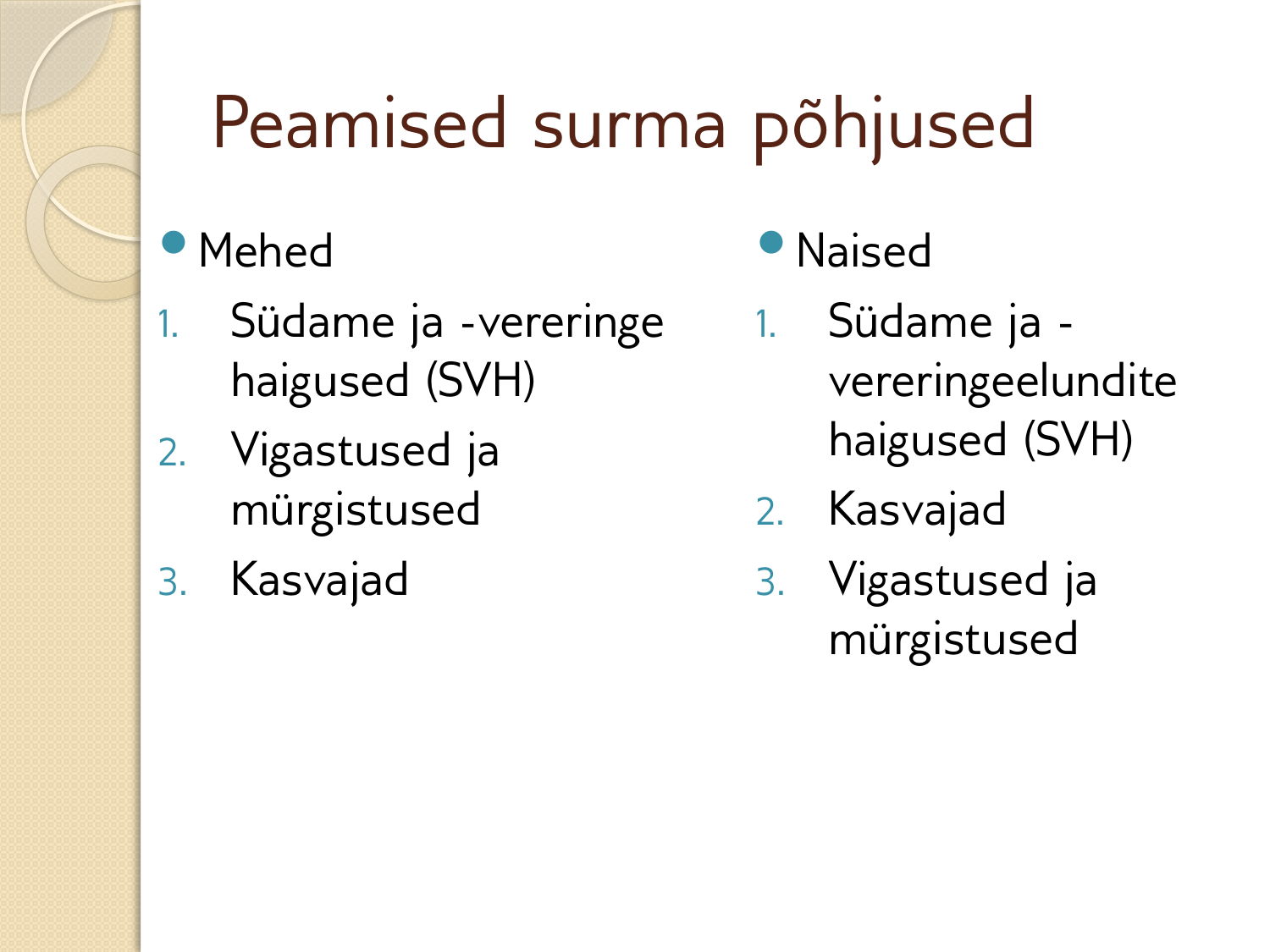

# Peamised surma põhjused
Mehed
Südame ja -vereringe haigused (SVH)
Vigastused ja mürgistused
Kasvajad

Naised
Südame ja -vereringeelundite haigused (SVH)
Kasvajad
Vigastused ja mürgistused